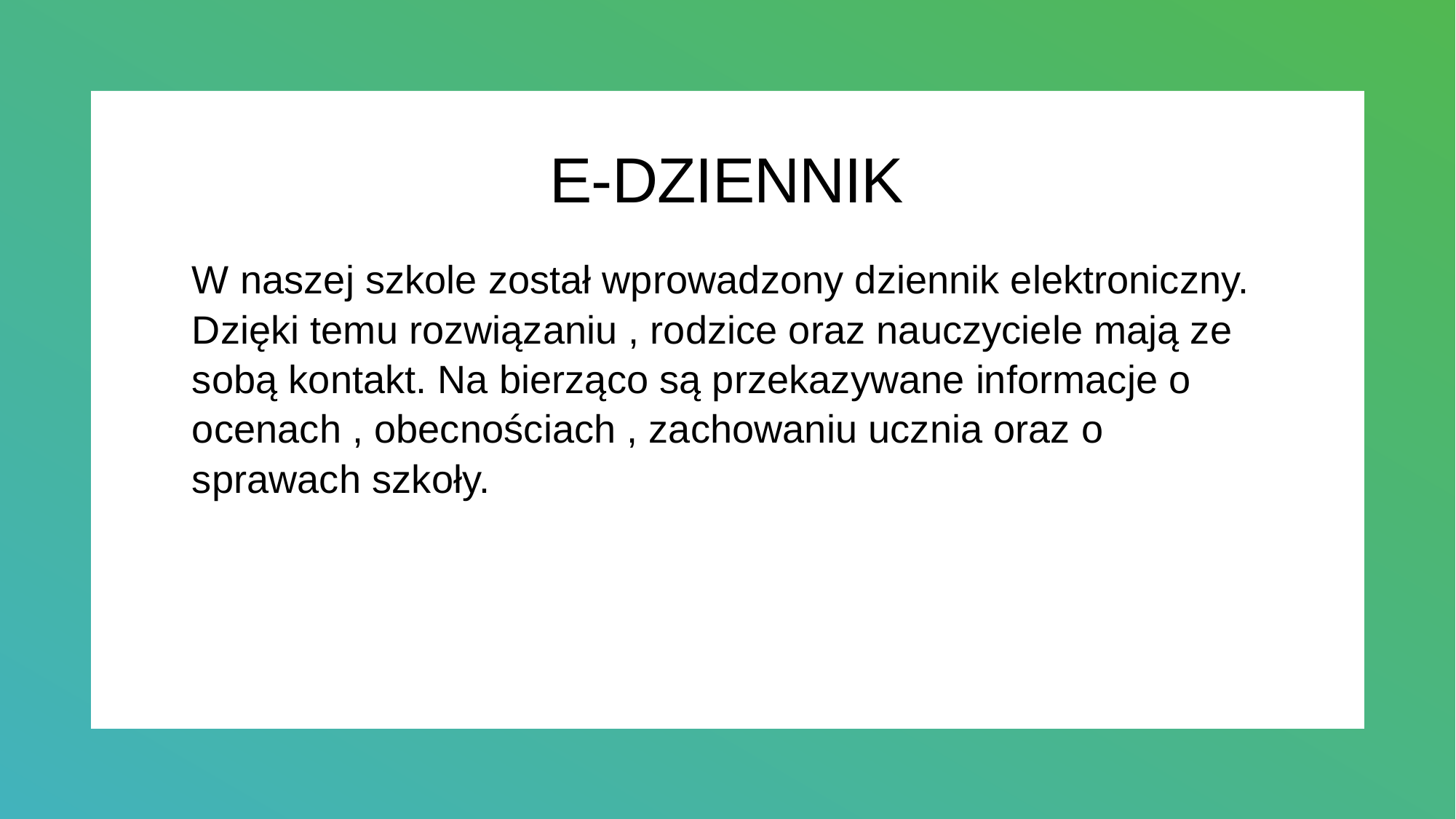

# E-DZIENNIK
W naszej szkole został wprowadzony dziennik elektroniczny. Dzięki temu rozwiązaniu , rodzice oraz nauczyciele mają ze sobą kontakt. Na bierząco są przekazywane informacje o ocenach , obecnościach , zachowaniu ucznia oraz o sprawach szkoły.